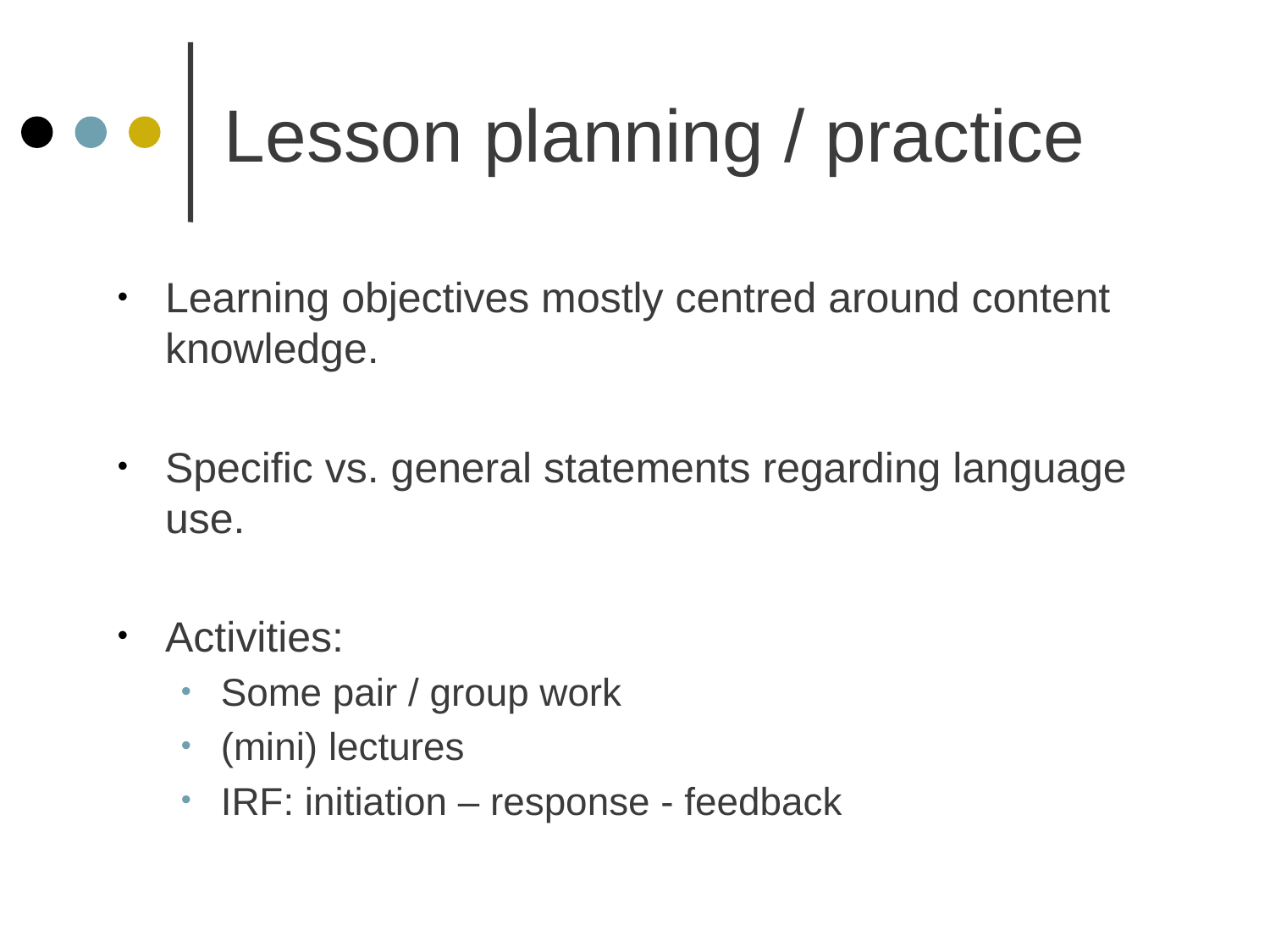

# Lesson planning / practice
Learning objectives mostly centred around content knowledge.

Specific vs. general statements regarding language use.

Activities:
Some pair / group work
(mini) lectures
IRF: initiation – response - feedback